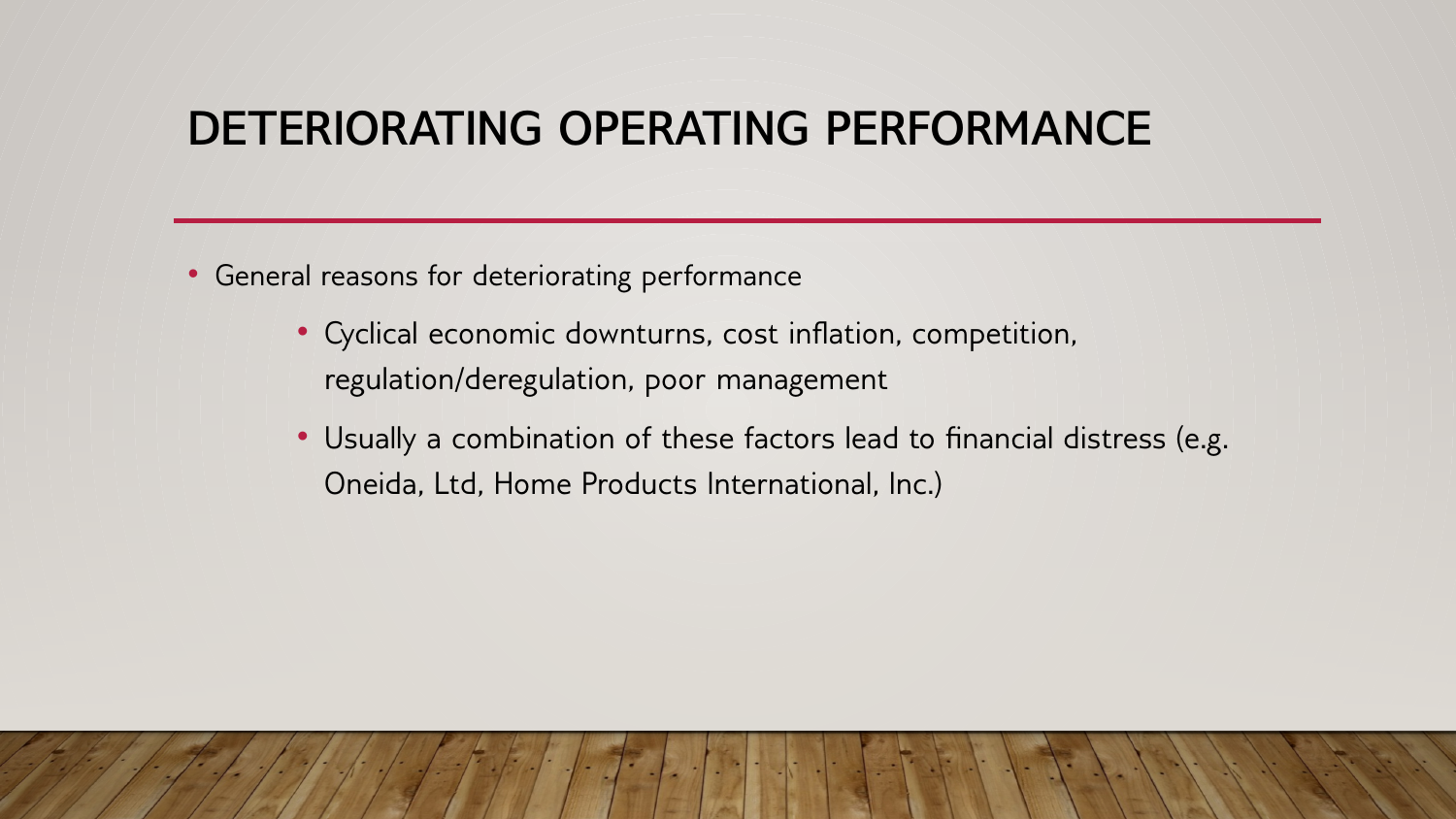

# Deteriorating Operating Performance
General reasons for deteriorating performance
Cyclical economic downturns, cost inflation, competition, regulation/deregulation, poor management
Usually a combination of these factors lead to financial distress (e.g. Oneida, Ltd, Home Products International, Inc.)